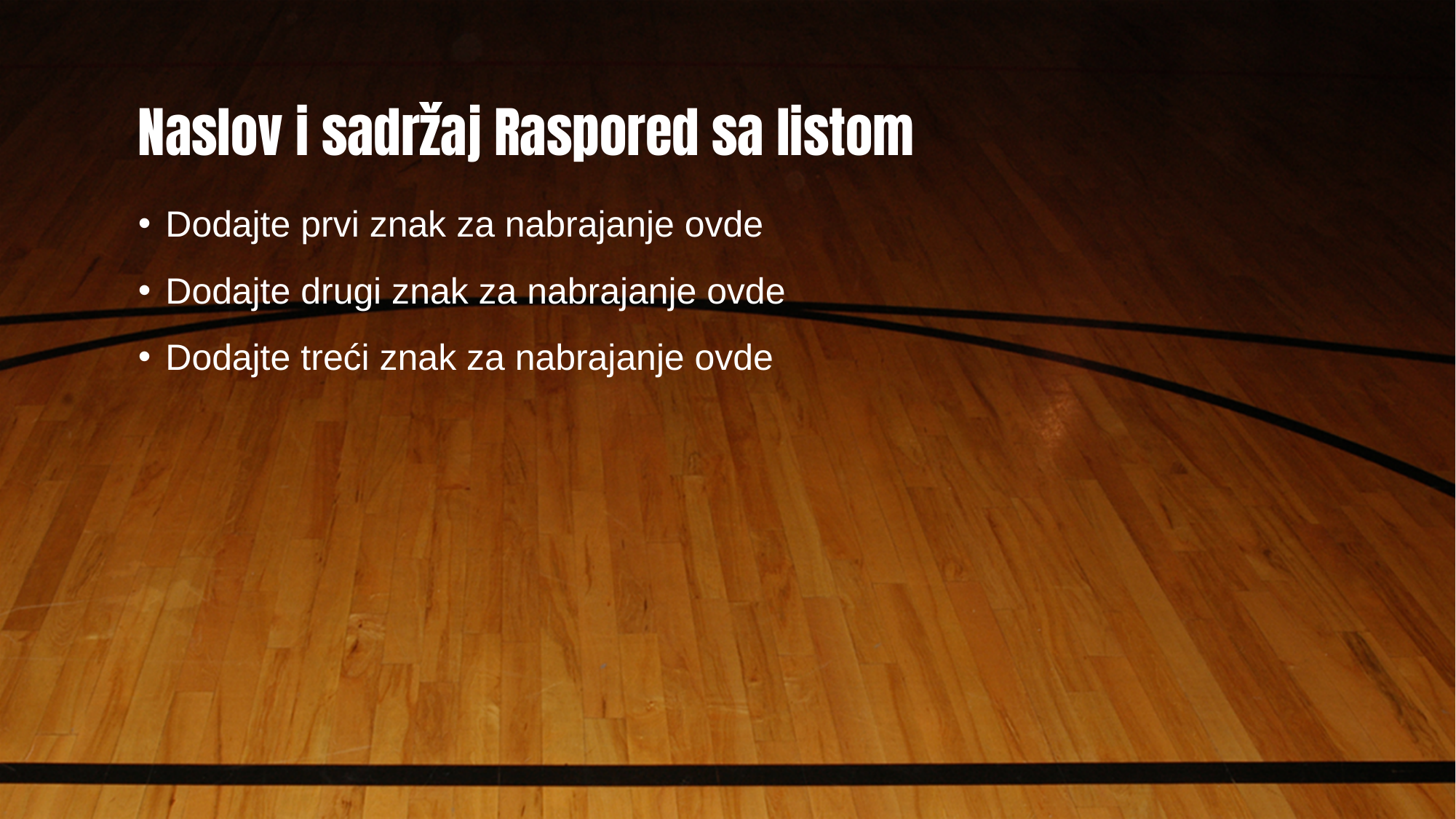

# Naslov i sadržaj Raspored sa listom
Dodajte prvi znak za nabrajanje ovde
Dodajte drugi znak za nabrajanje ovde
Dodajte treći znak za nabrajanje ovde